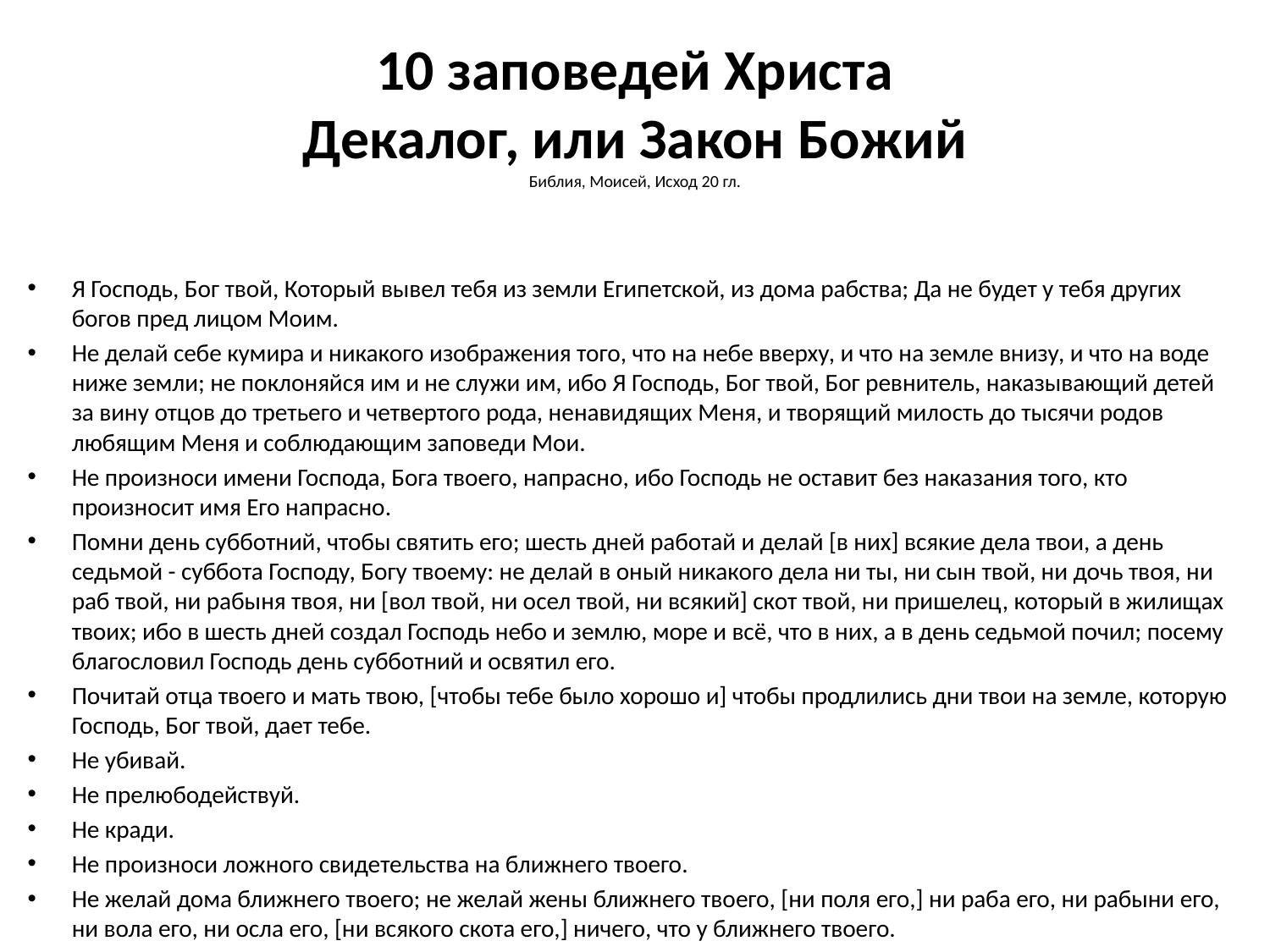

# 10 заповедей Христа Декалог, или Закон Божий Библия, Моисей, Исход 20 гл.
Я Господь, Бог твой, Который вывел тебя из земли Египетской, из дома рабства; Да не будет у тебя других богов пред лицом Моим.
Не делай себе кумира и никакого изображения того, что на небе вверху, и что на земле внизу, и что на воде ниже земли; не поклоняйся им и не служи им, ибо Я Господь, Бог твой, Бог ревнитель, наказывающий детей за вину отцов до третьего и четвертого рода, ненавидящих Меня, и творящий милость до тысячи родов любящим Меня и соблюдающим заповеди Мои.
Не произноси имени Господа, Бога твоего, напрасно, ибо Господь не оставит без наказания того, кто произносит имя Его напрасно.
Помни день субботний, чтобы святить его; шесть дней работай и делай [в них] всякие дела твои, а день седьмой - суббота Господу, Богу твоему: не делай в оный никакого дела ни ты, ни сын твой, ни дочь твоя, ни раб твой, ни рабыня твоя, ни [вол твой, ни осел твой, ни всякий] скот твой, ни пришелец, который в жилищах твоих; ибо в шесть дней создал Господь небо и землю, море и всё, что в них, а в день седьмой почил; посему благословил Господь день субботний и освятил его.
Почитай отца твоего и мать твою, [чтобы тебе было хорошо и] чтобы продлились дни твои на земле, которую Господь, Бог твой, дает тебе.
Не убивай.
Не прелюбодействуй.
Не кради.
Не произноси ложного свидетельства на ближнего твоего.
Не желай дома ближнего твоего; не желай жены ближнего твоего, [ни поля его,] ни раба его, ни рабыни его, ни вола его, ни осла его, [ни всякого скота его,] ничего, что у ближнего твоего.